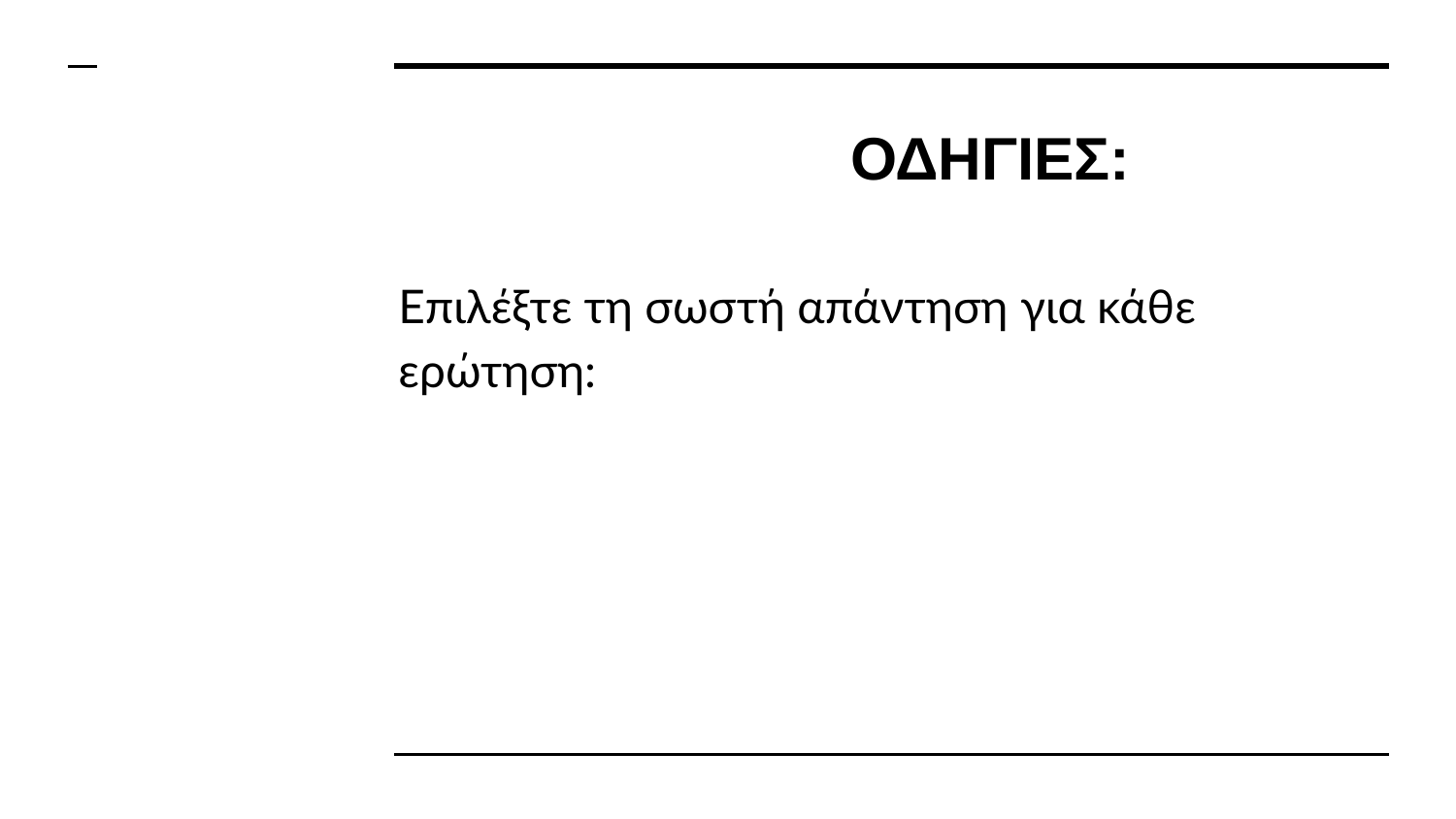

# ΟΔΗΓΙΕΣ:
Επιλέξτε τη σωστή απάντηση για κάθε ερώτηση: